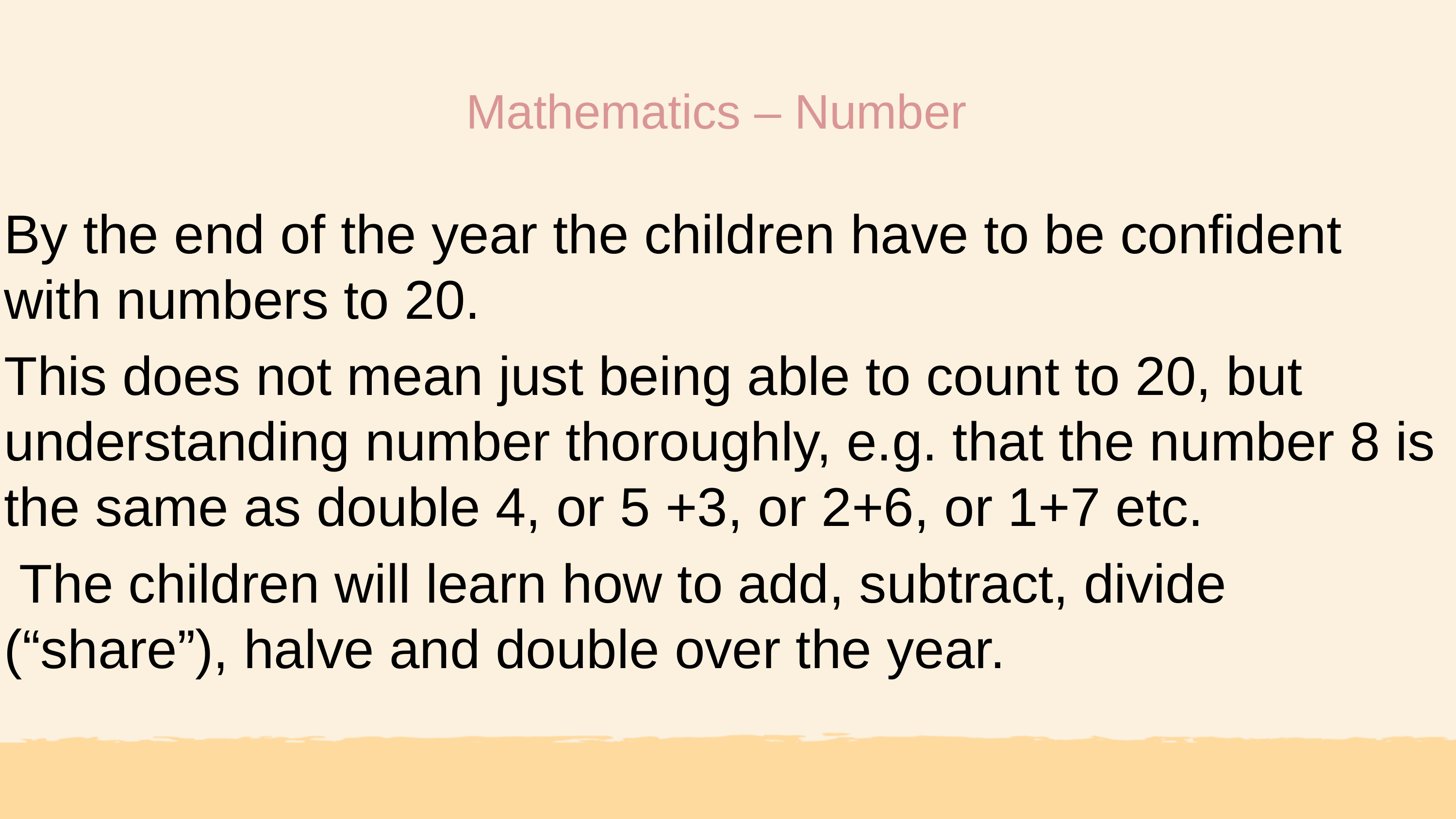

# Mathematics – Number
By the end of the year the children have to be confident with numbers to 20.
This does not mean just being able to count to 20, but understanding number thoroughly, e.g. that the number 8 is the same as double 4, or 5 +3, or 2+6, or 1+7 etc.
 The children will learn how to add, subtract, divide (“share”), halve and double over the year.